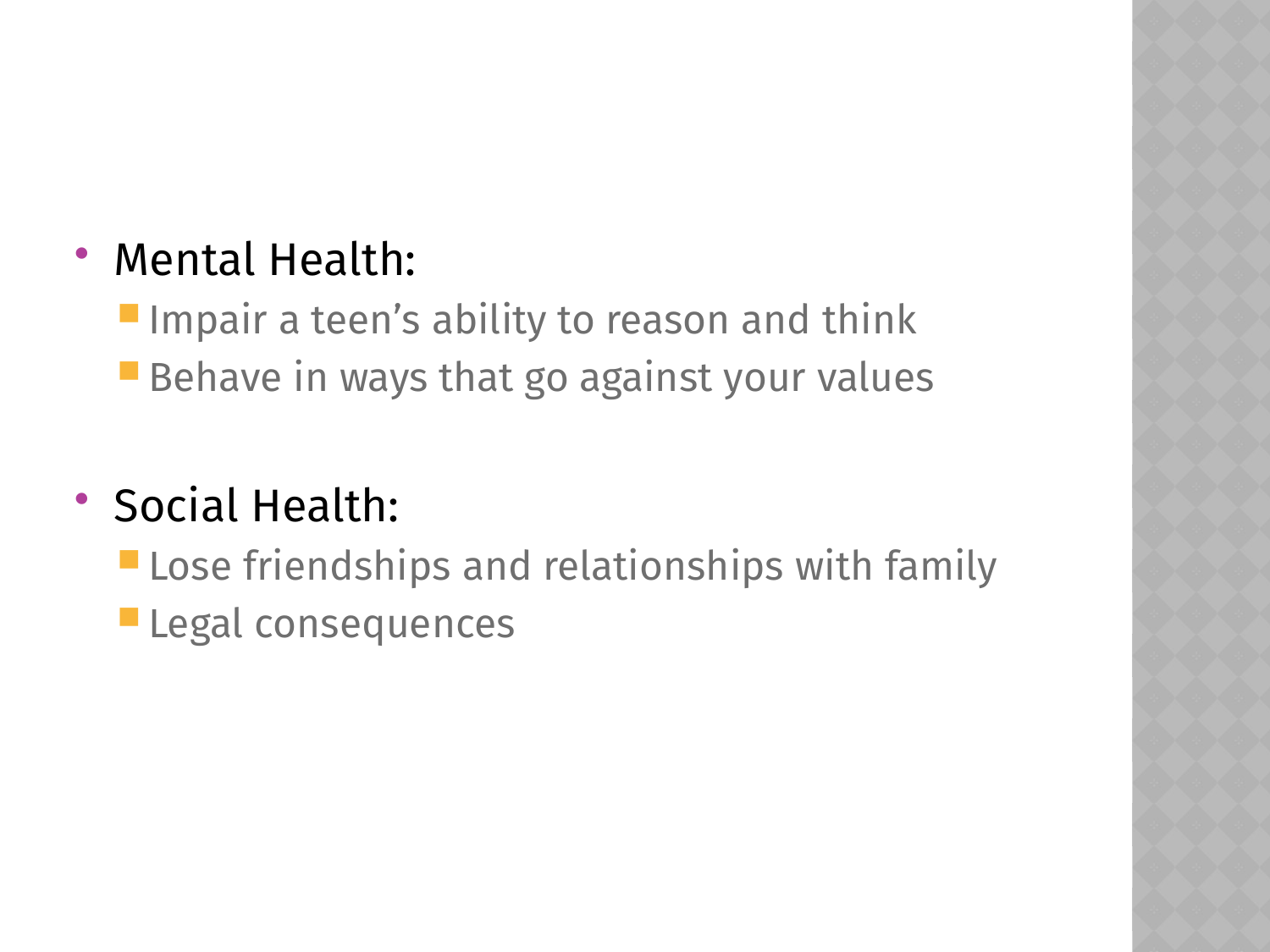

#
Mental Health:
Impair a teen’s ability to reason and think
Behave in ways that go against your values

Social Health:
Lose friendships and relationships with family
Legal consequences